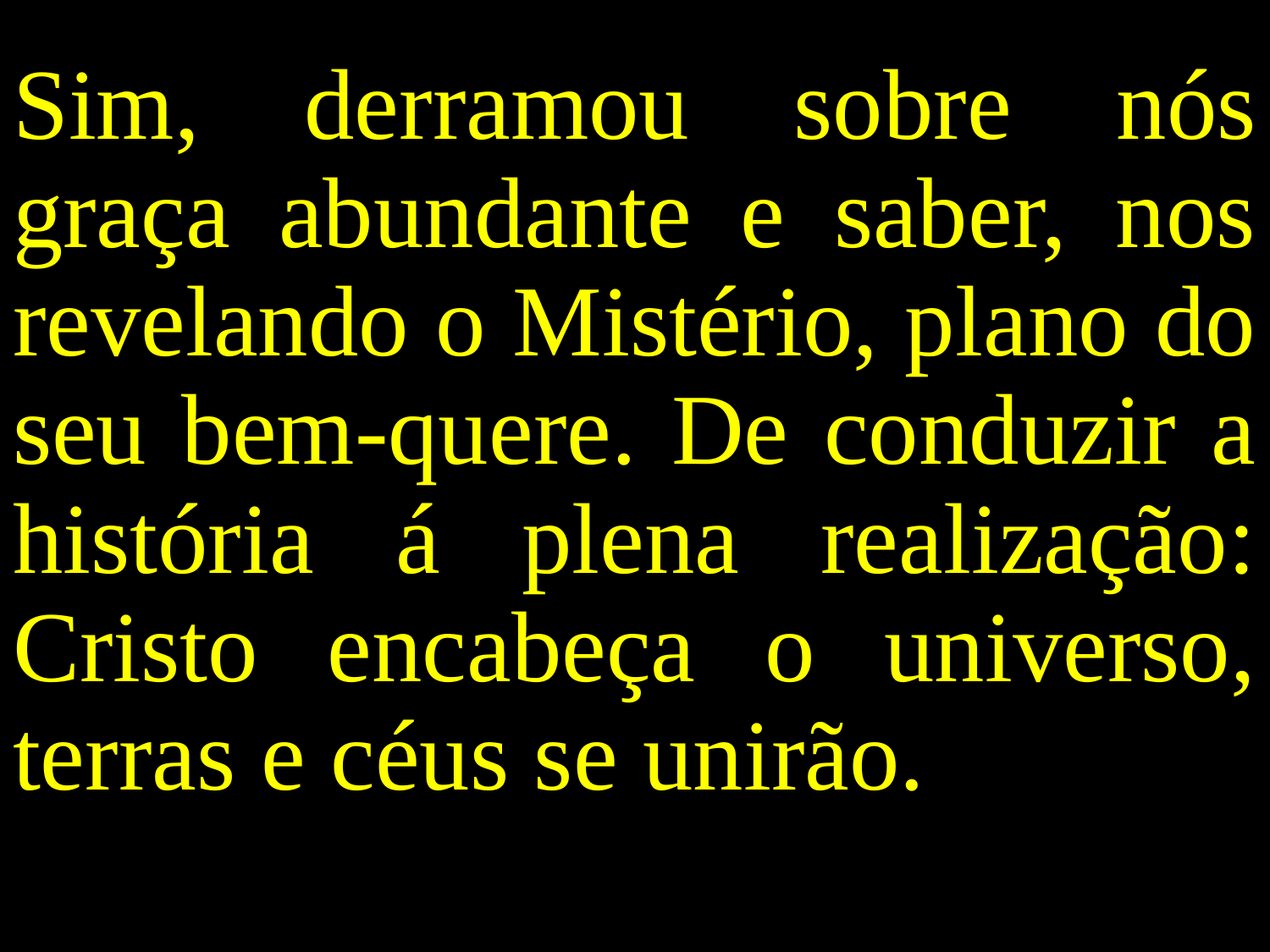

Sim, derramou sobre nós graça abundante e saber, nos revelando o Mistério, plano do seu bem-quere. De conduzir a história á plena realização: Cristo encabeça o universo, terras e céus se unirão.